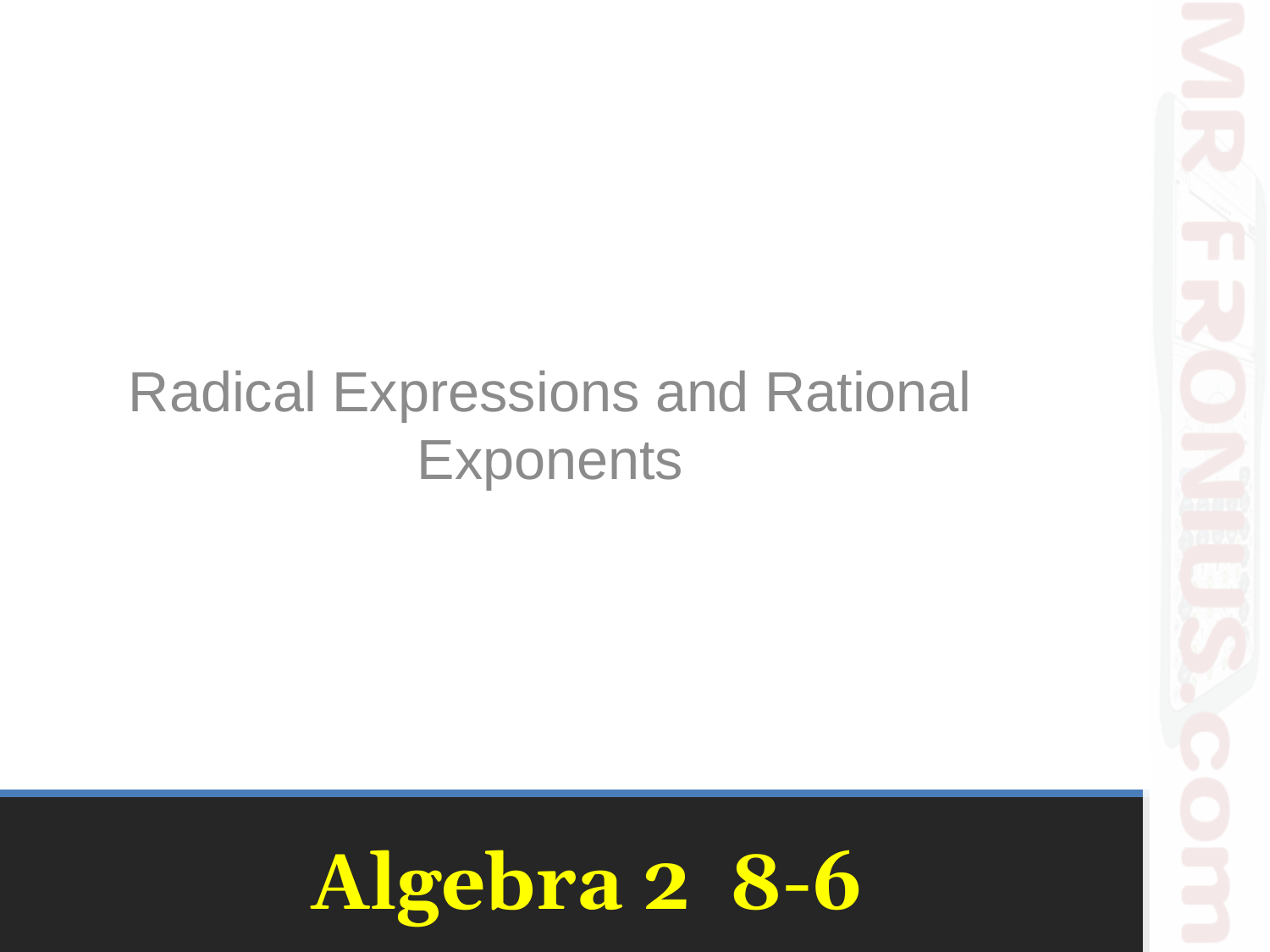

Radical Expressions and Rational Exponents
# Algebra 2  8-6